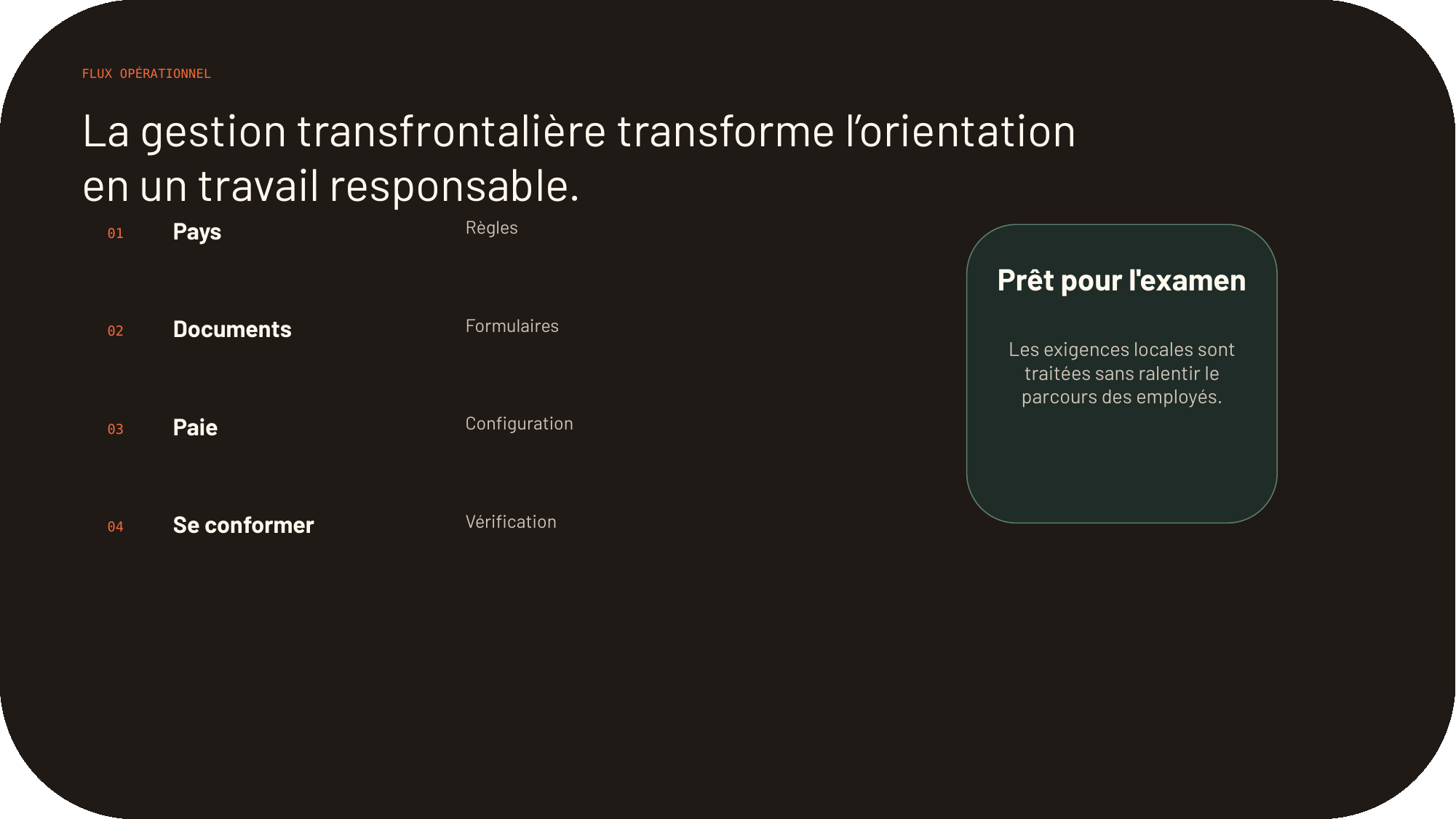

FLUX OPÉRATIONNEL
La gestion transfrontalière transforme l’orientation en un travail responsable.
Pays
Règles
01

Prêt pour l'examen
Documents
Formulaires
02
Les exigences locales sont traitées sans ralentir le parcours des employés.
Paie
Configuration
03
Se conformer
Vérification
04